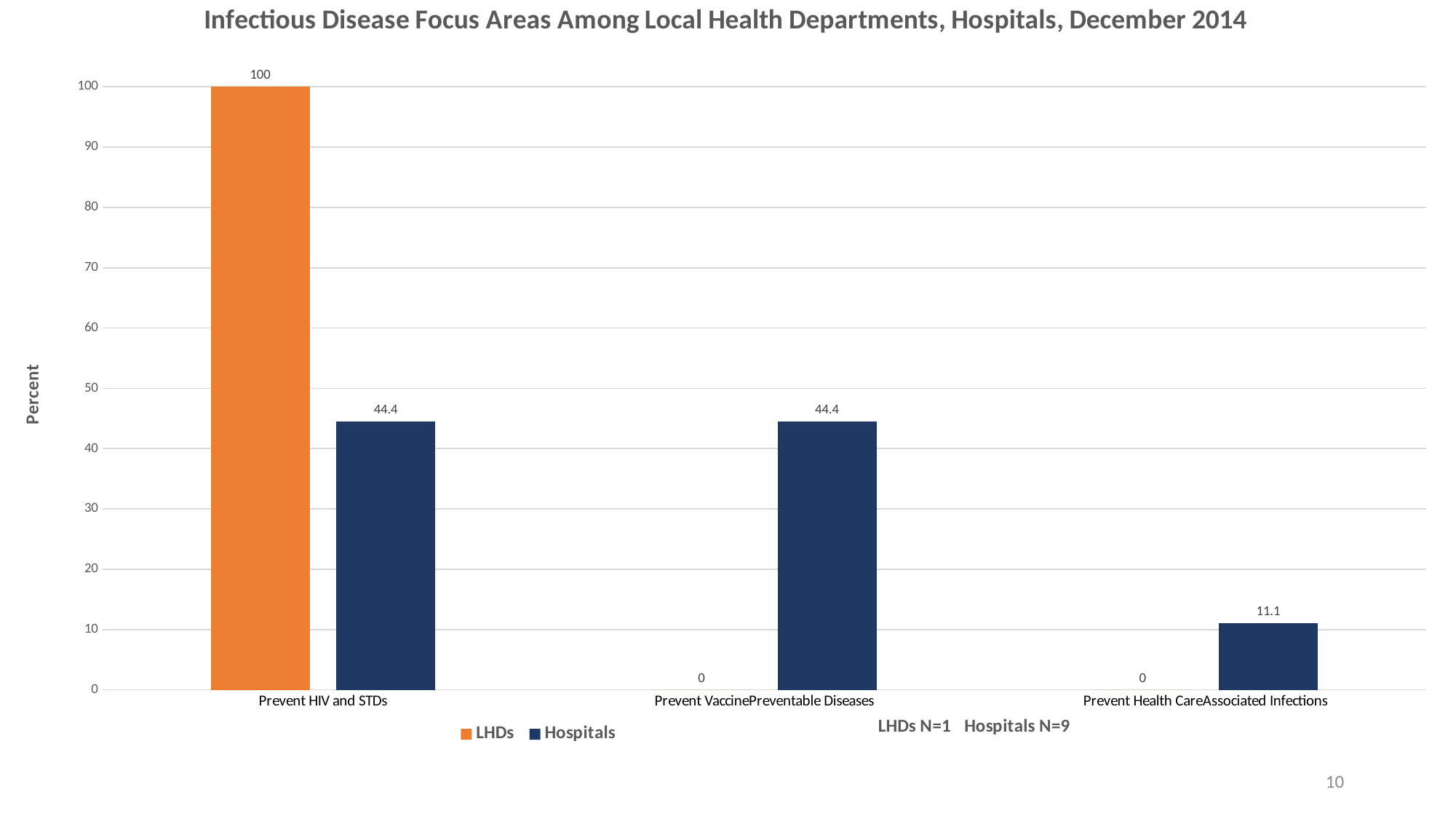

### Chart: Infectious Disease Focus Areas Among Local Health Departments, Hospitals, December 2014

| Category |  |  |
|---|---|---|
| Prevent HIV and STDs | 100.0 | 44.44 |
| Prevent VaccinePreventable Diseases | 0.0 | 44.44 |
| Prevent Health CareAssociated Infections | 0.0 | 11.11 |
10